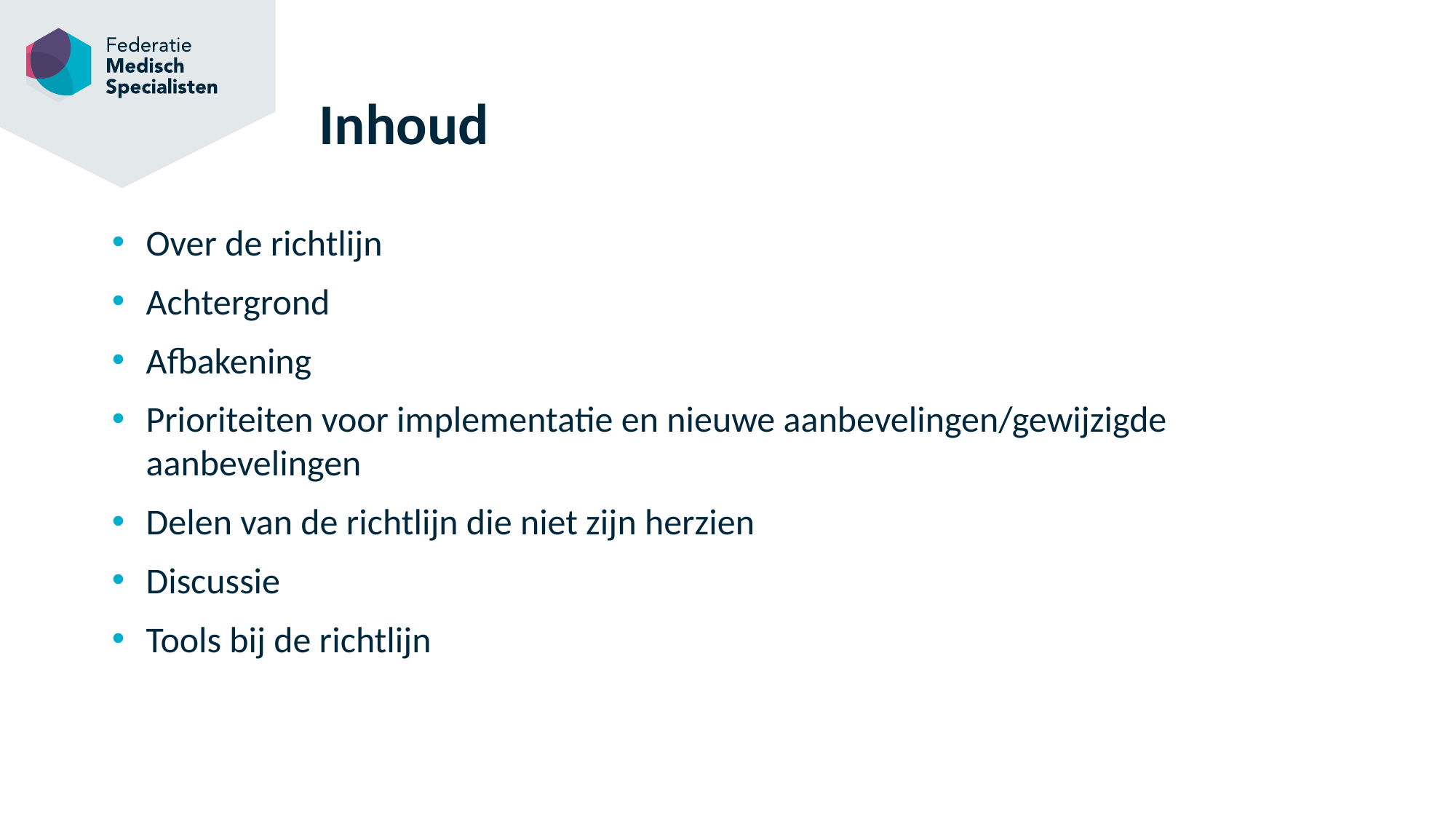

# Inhoud
Over de richtlijn
Achtergrond
Afbakening
Prioriteiten voor implementatie en nieuwe aanbevelingen/gewijzigde aanbevelingen
Delen van de richtlijn die niet zijn herzien
Discussie
Tools bij de richtlijn